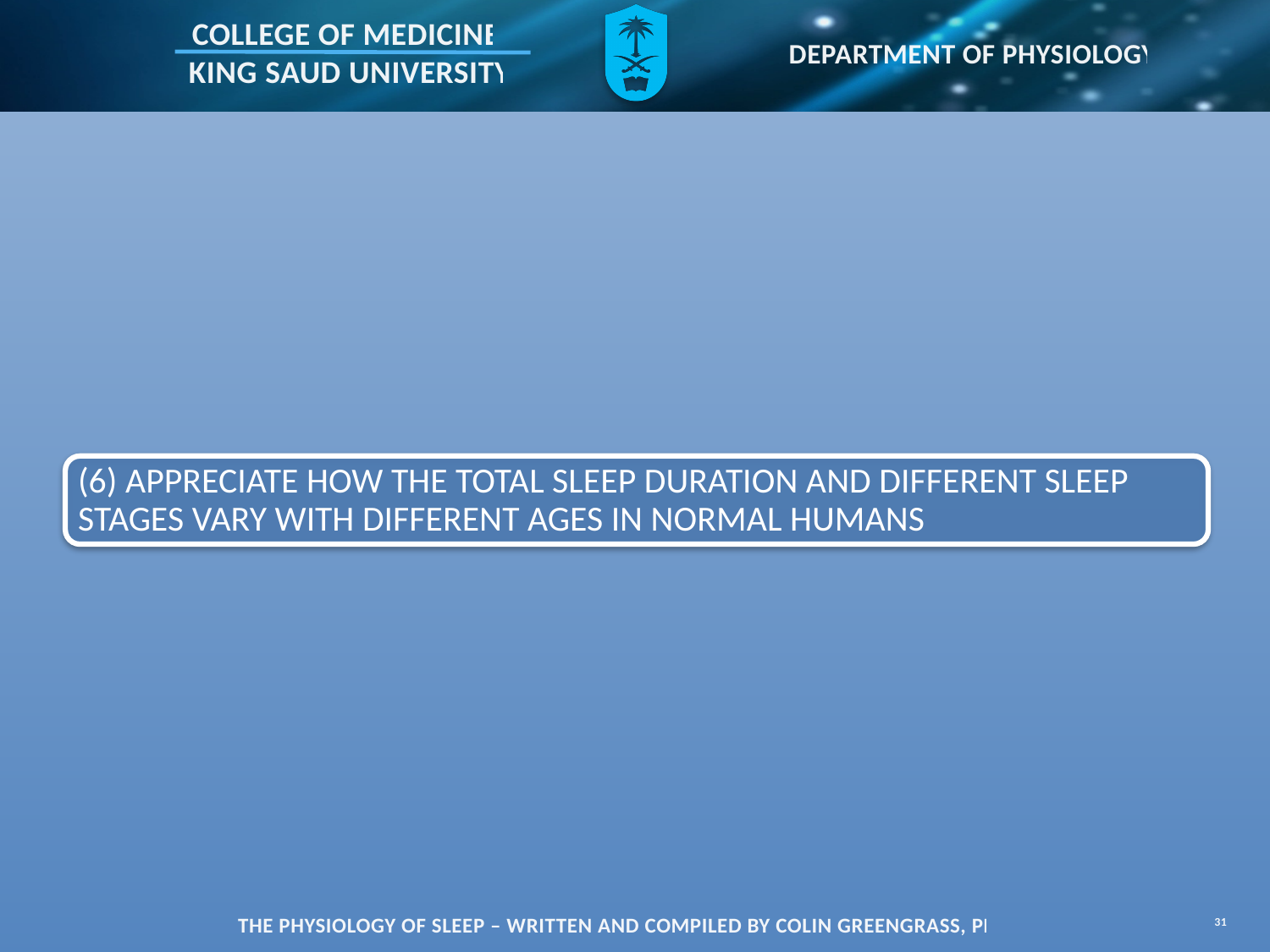

(6) APPRECIATE HOW THE TOTAL SLEEP DURATION AND DIFFERENT SLEEP STAGES VARY WITH DIFFERENT AGES IN NORMAL HUMANS